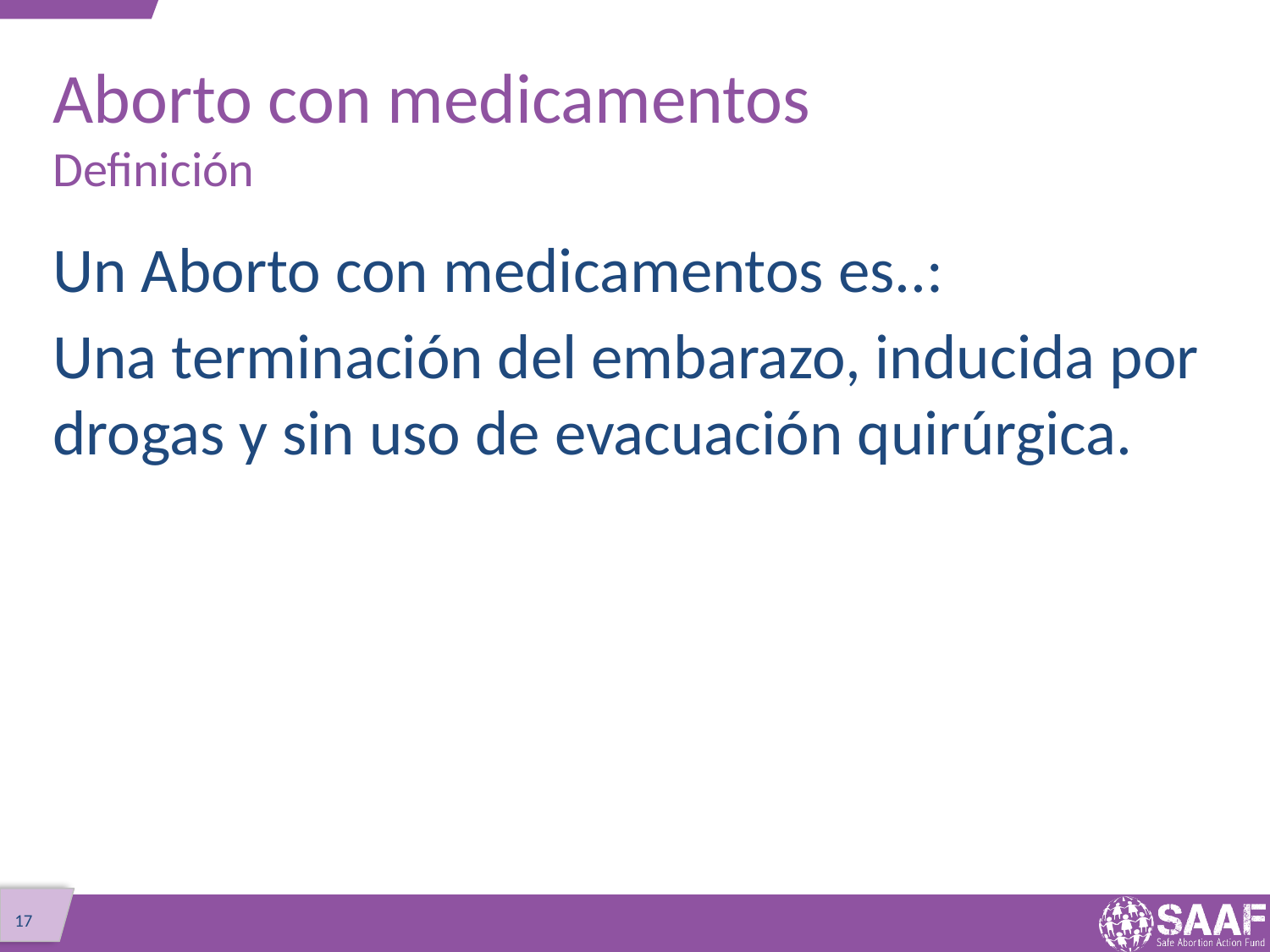

# Aborto con medicamentos Definición
Un Aborto con medicamentos es..:
Una terminación del embarazo, inducida por drogas y sin uso de evacuación quirúrgica.